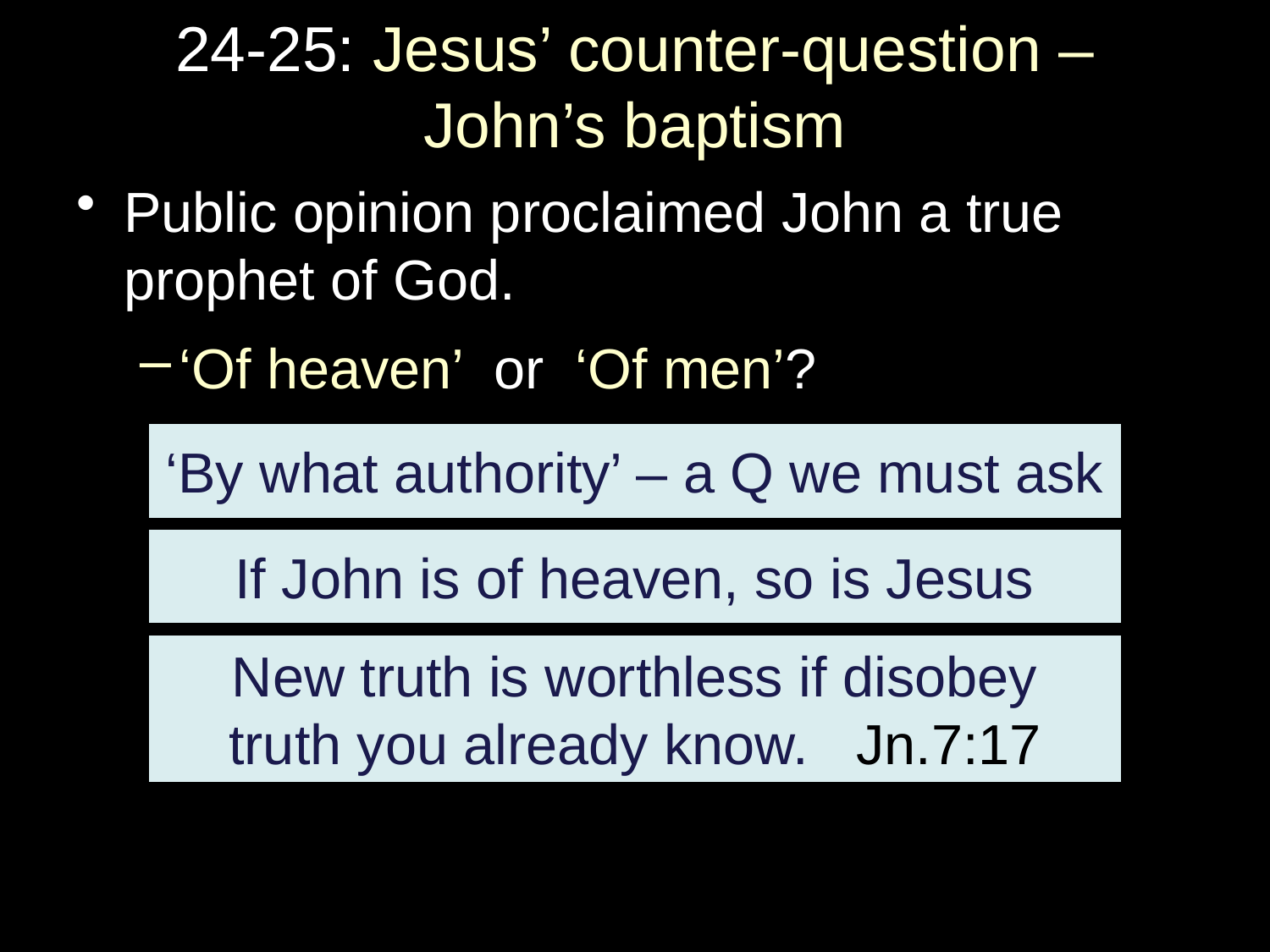

# 24-25: Jesus’ counter-question – John’s baptism
Public opinion proclaimed John a true prophet of God.
‘Of heaven’  or  ‘Of men’?

‘By what authority’ – a Q we must ask
If John is of heaven, so is Jesus
New truth is worthless if disobey
truth you already know.   Jn.7:17